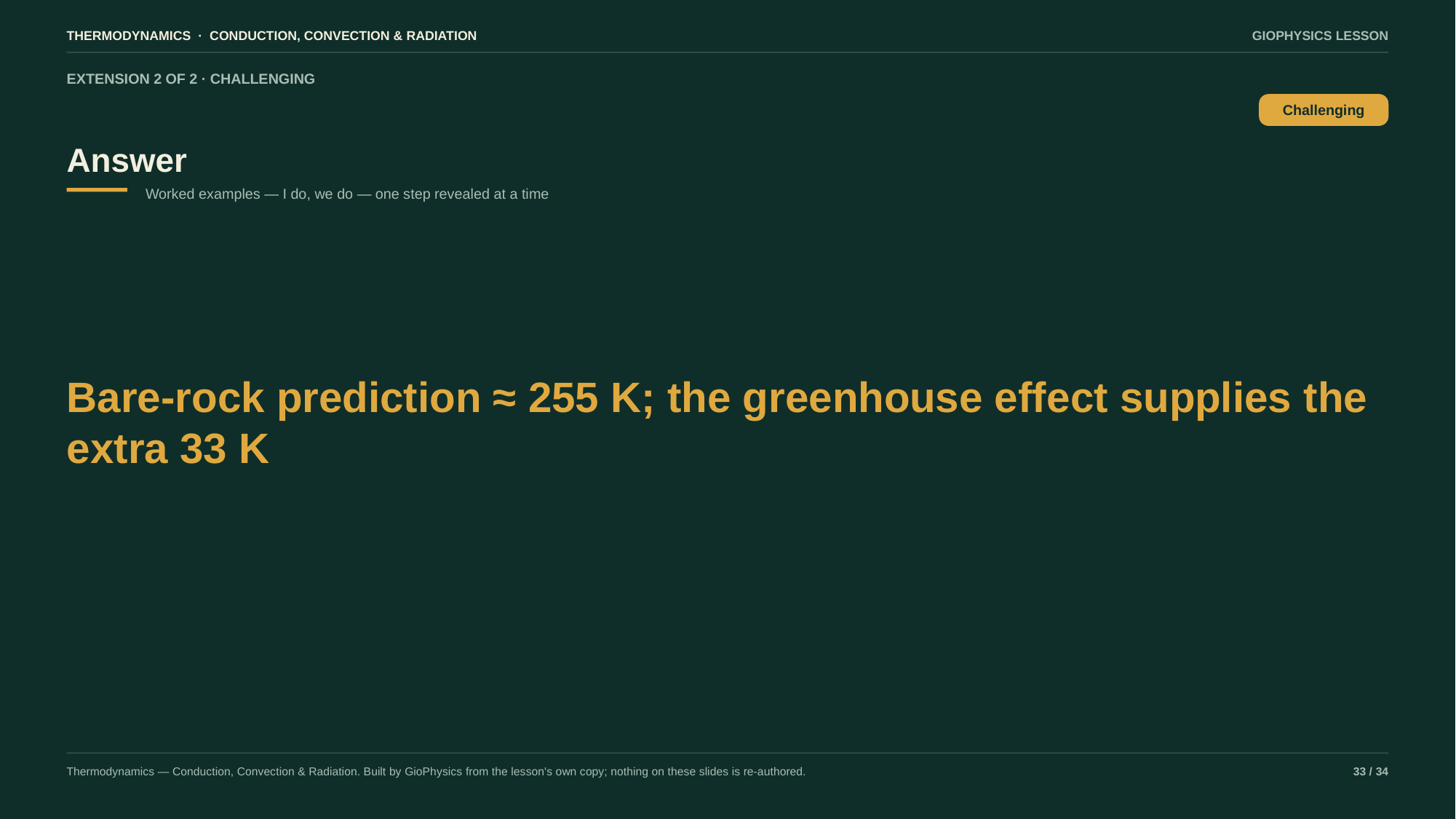

THERMODYNAMICS  ·  CONDUCTION, CONVECTION & RADIATION
GIOPHYSICS LESSON

EXTENSION 2 OF 2 · CHALLENGING
Answer

Challenging
Worked examples — I do, we do — one step revealed at a time

Bare-rock prediction ≈ 255 K; the greenhouse effect supplies the extra 33 K

Thermodynamics — Conduction, Convection & Radiation. Built by GioPhysics from the lesson's own copy; nothing on these slides is re-authored.
33 / 34